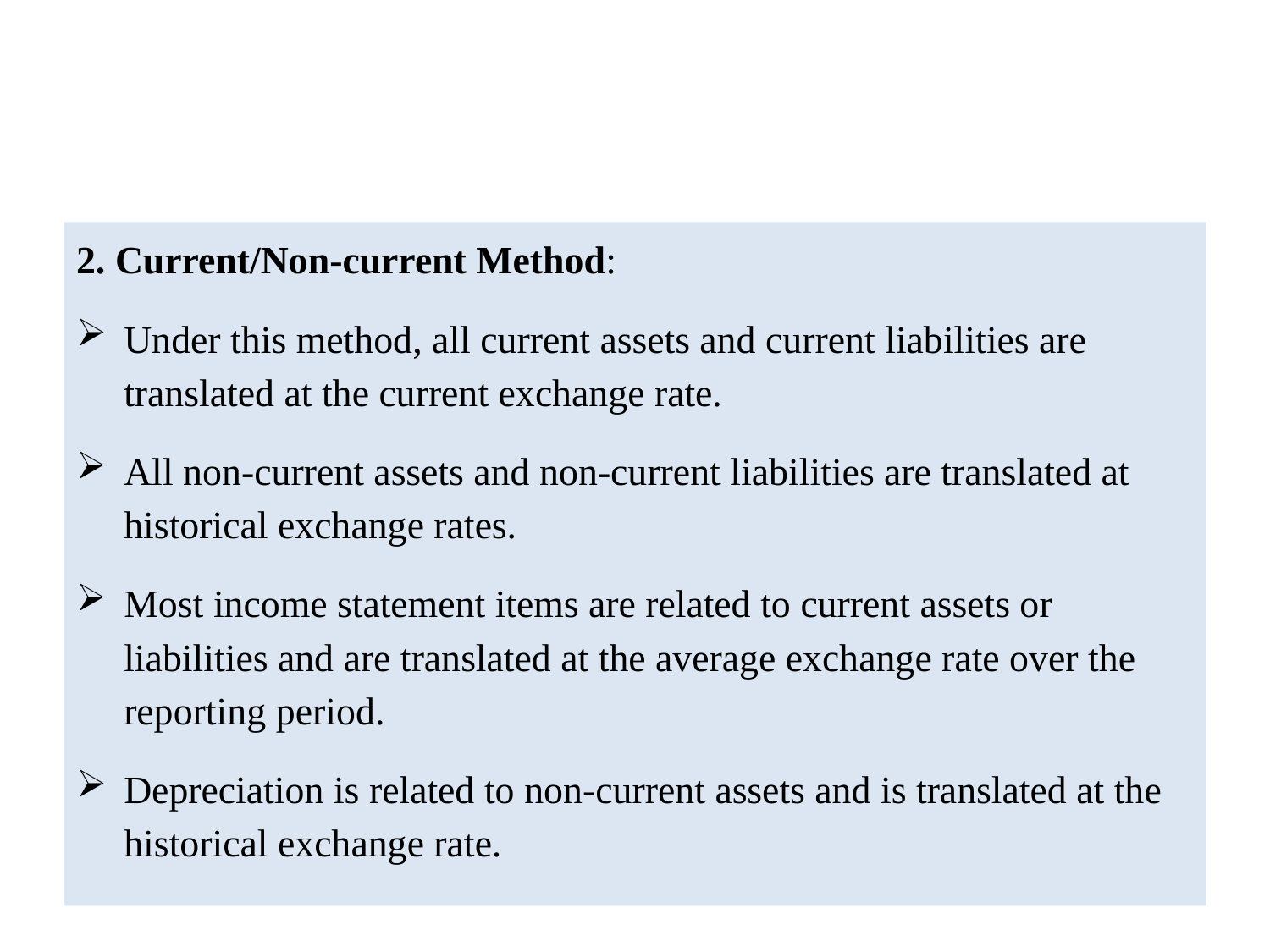

#
2. Current/Non-current Method:
Under this method, all current assets and current liabilities are translated at the current exchange rate.
All non-current assets and non-current liabilities are translated at historical exchange rates.
Most income statement items are related to current assets or liabilities and are translated at the average exchange rate over the reporting period.
Depreciation is related to non-current assets and is translated at the historical exchange rate.